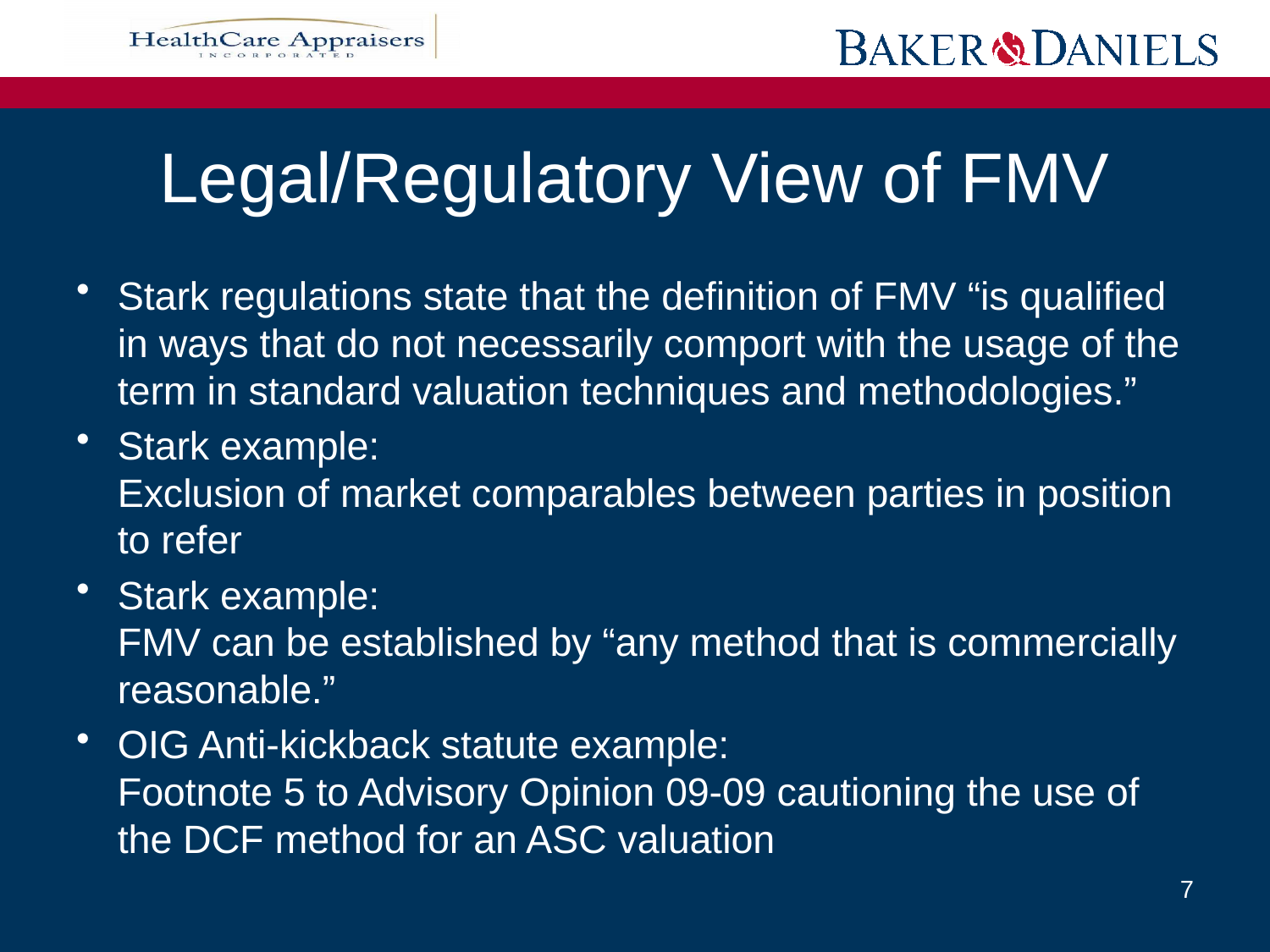

# Legal/Regulatory View of FMV
Stark regulations state that the definition of FMV “is qualified in ways that do not necessarily comport with the usage of the term in standard valuation techniques and methodologies.”
Stark example:
Exclusion of market comparables between parties in position to refer
Stark example:
FMV can be established by “any method that is commercially reasonable.”
OIG Anti-kickback statute example:
Footnote 5 to Advisory Opinion 09-09 cautioning the use of the DCF method for an ASC valuation
7